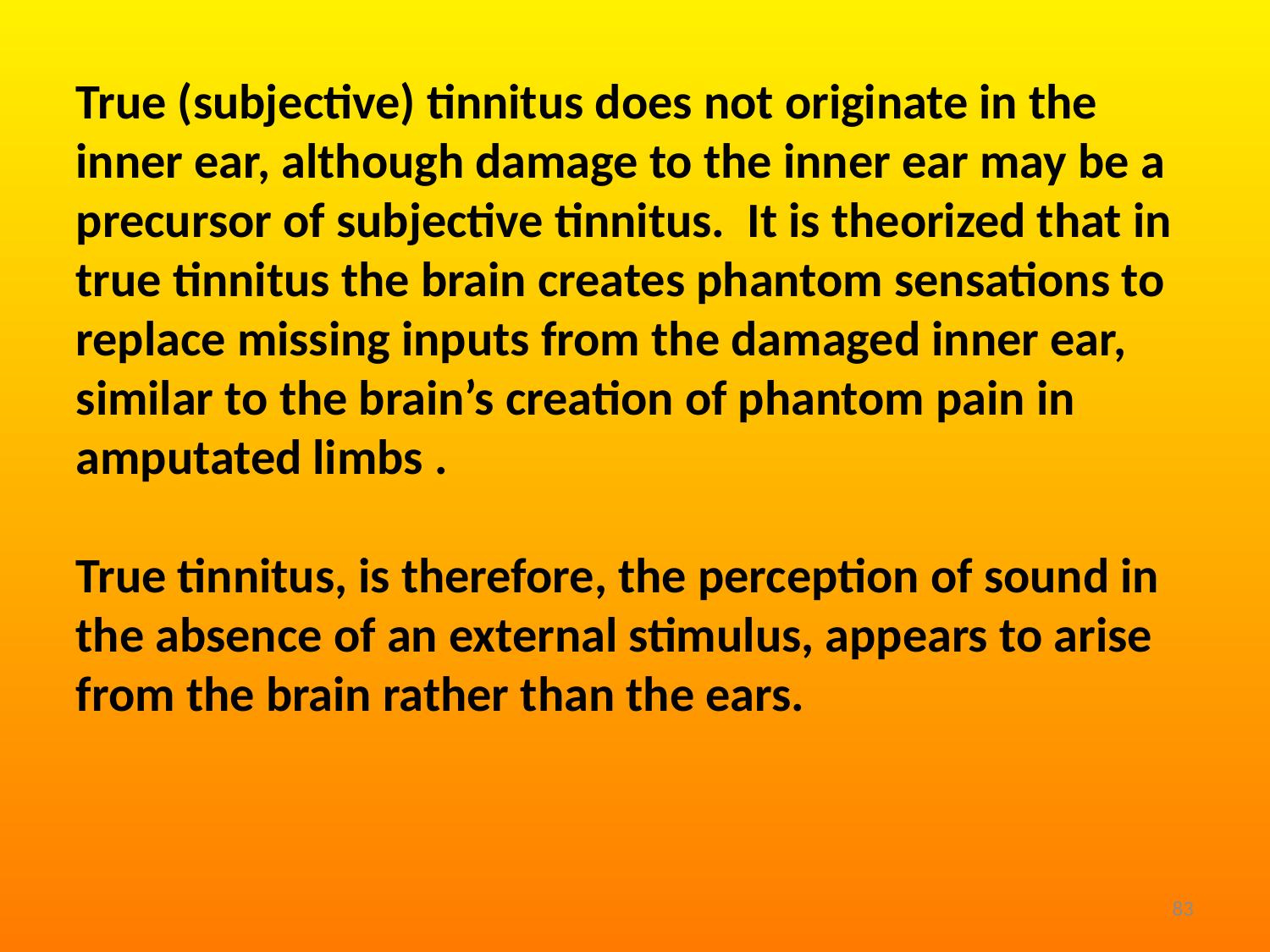

True (subjective) tinnitus does not originate in the inner ear, although damage to the inner ear may be a precursor of subjective tinnitus.  It is theorized that in true tinnitus the brain creates phantom sensations to replace missing inputs from the damaged inner ear, similar to the brain’s creation of phantom pain in amputated limbs .

True tinnitus, is therefore, the perception of sound in the absence of an external stimulus, appears to arise from the brain rather than the ears.

83